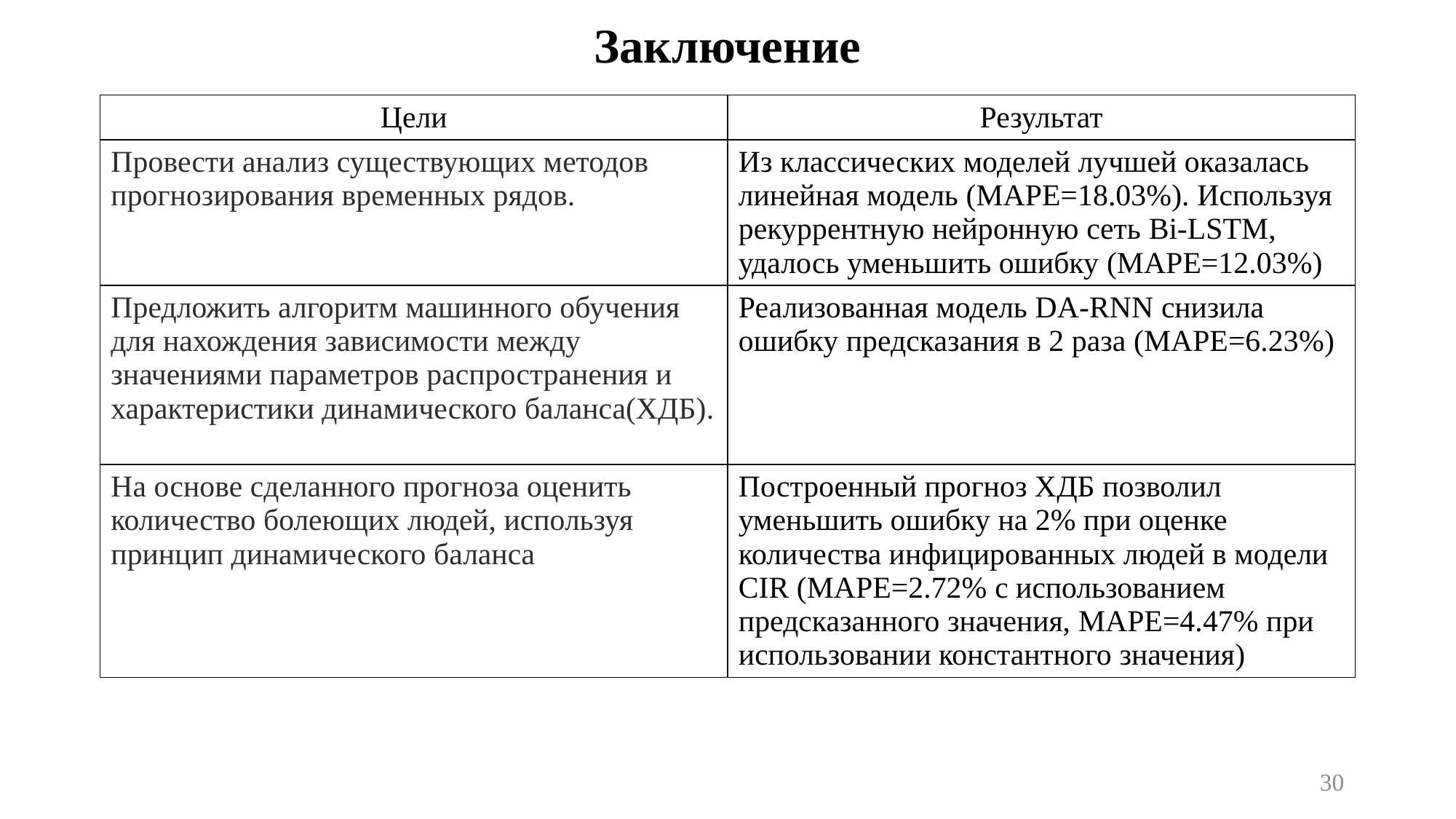

# Заключение
| Цели | Результат |
| --- | --- |
| Провести анализ существующих методов прогнозирования временных рядов. | Из классических моделей лучшей оказалась линейная модель (MAPE=18.03%). Используя рекуррентную нейронную сеть Bi-LSTM, удалось уменьшить ошибку (MAPE=12.03%) |
| Предложить алгоритм машинного обучения для нахождения зависимости между значениями параметров распространения и характеристики динамического баланса(ХДБ). | Реализованная модель DA-RNN снизила ошибку предсказания в 2 раза (MAPE=6.23%) |
| На основе сделанного прогноза оценить количество болеющих людей, используя принцип динамического баланса | Построенный прогноз ХДБ позволил уменьшить ошибку на 2% при оценке количества инфицированных людей в модели CIR (MAPE=2.72% с использованием предсказанного значения, MAPE=4.47% при использовании константного значения) |
30